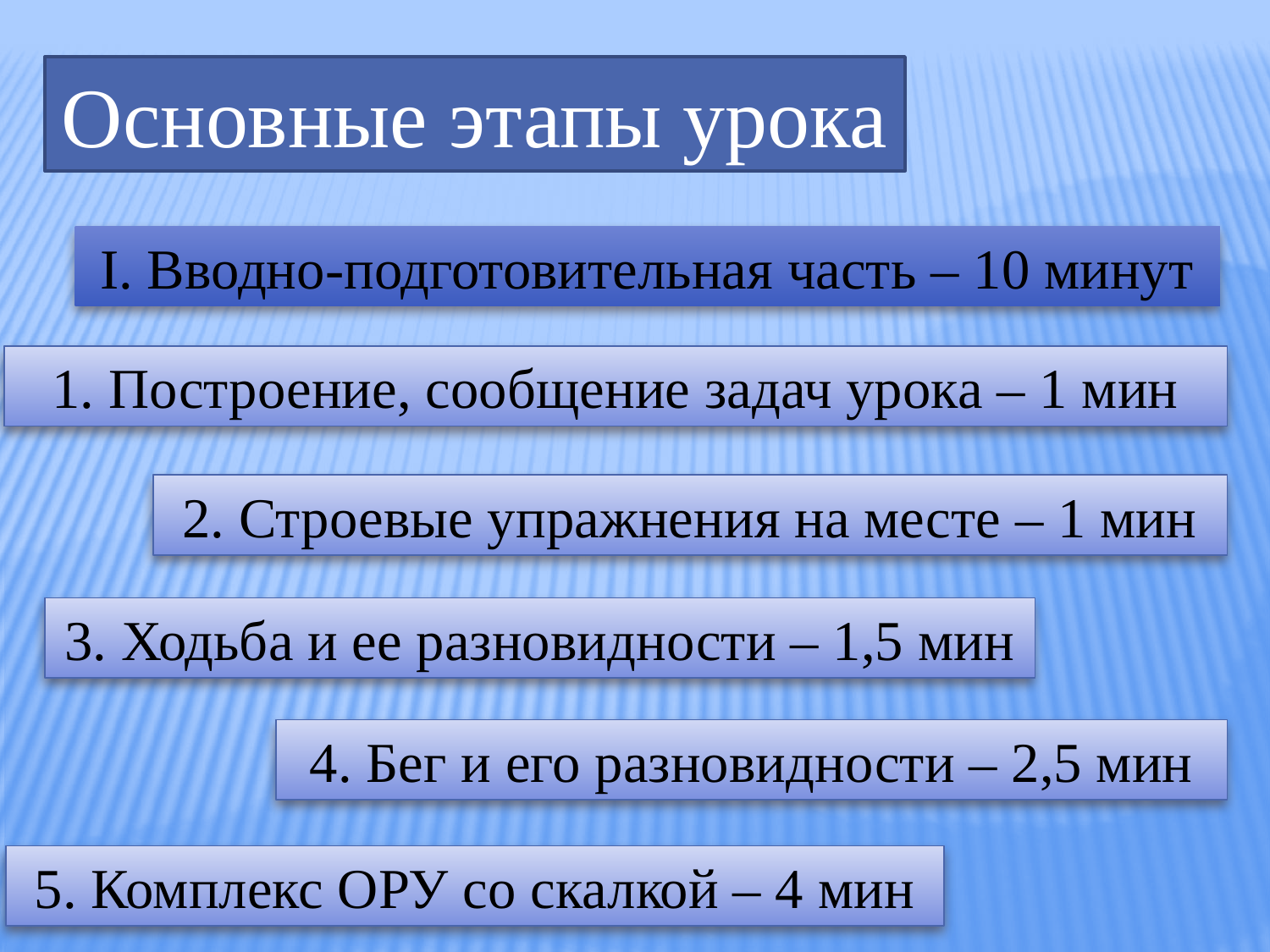

Основные этапы урока
I. Вводно-подготовительная часть – 10 минут
1. Построение, сообщение задач урока – 1 мин
2. Строевые упражнения на месте – 1 мин
3. Ходьба и ее разновидности – 1,5 мин
4. Бег и его разновидности – 2,5 мин
5. Комплекс ОРУ со скалкой – 4 мин